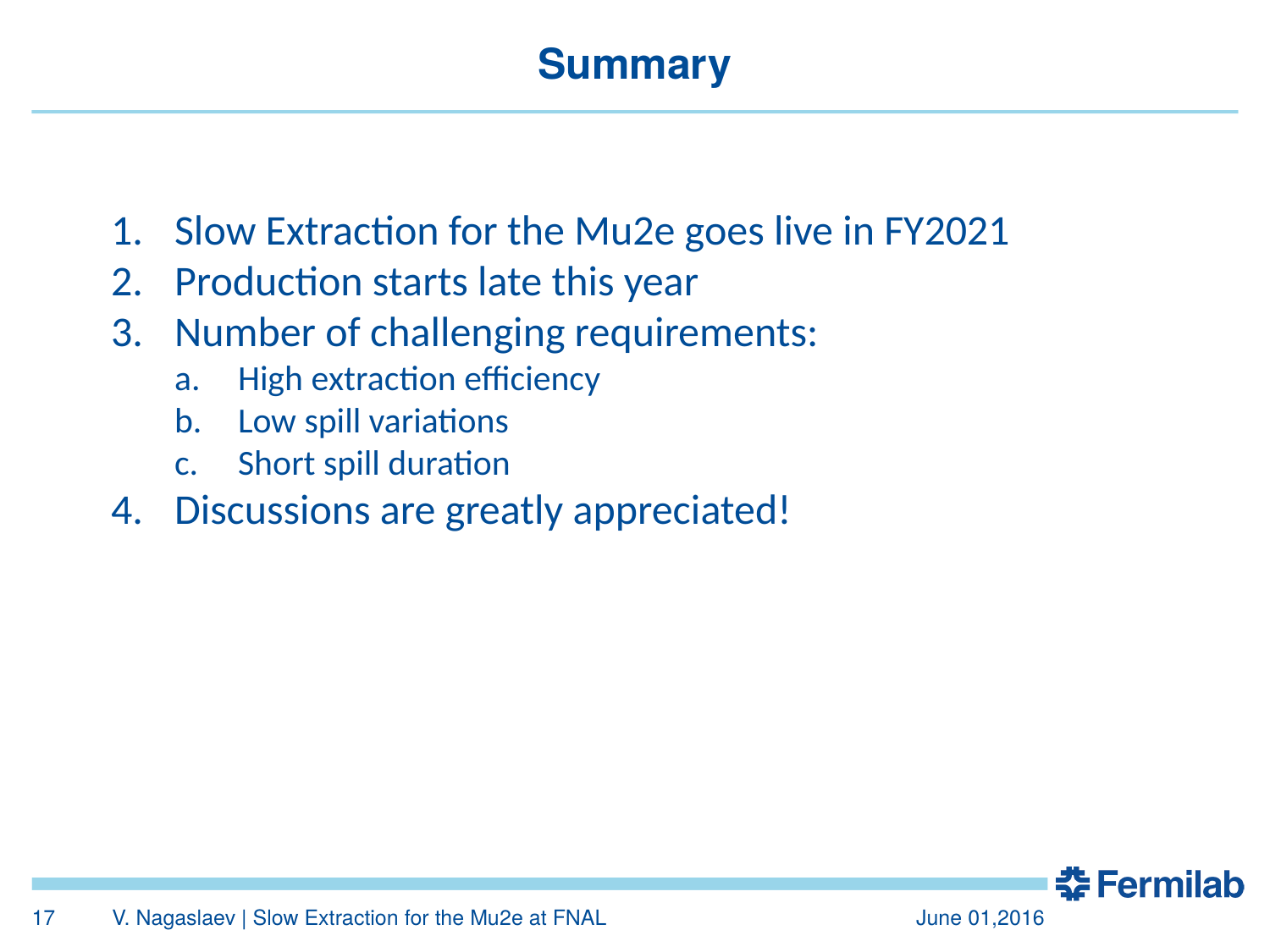

# Summary
Slow Extraction for the Mu2e goes live in FY2021
Production starts late this year
Number of challenging requirements:
High extraction efficiency
Low spill variations
Short spill duration
Discussions are greatly appreciated!

17
V. Nagaslaev | Slow Extraction for the Mu2e at FNAL
June 01,2016